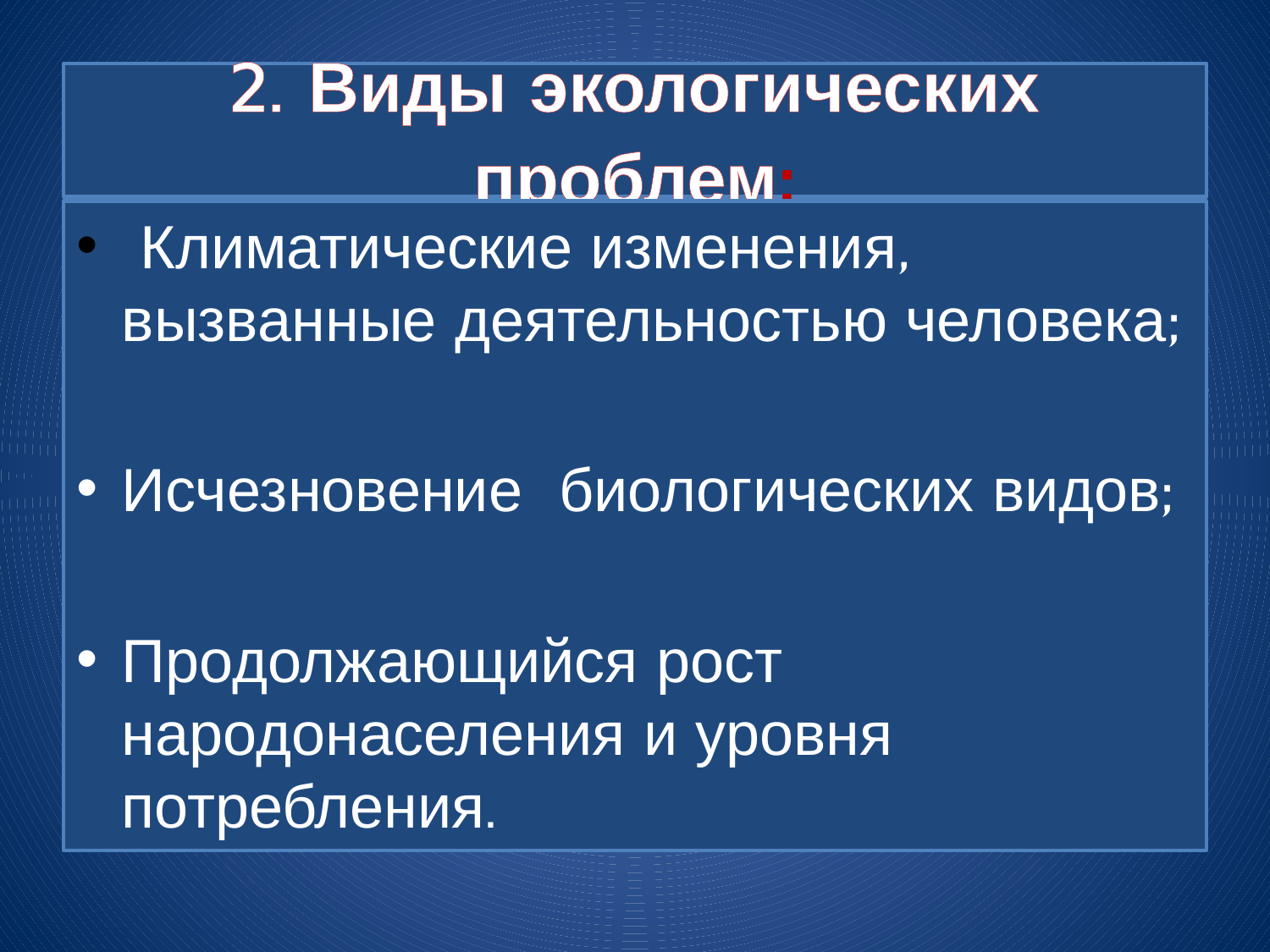

# 2. Виды экологических проблем:
 Климатические изменения, вызванные деятельностью человека;

Исчезновение  биологических видов;

Продолжающийся рост народонаселения и уровня потребления.